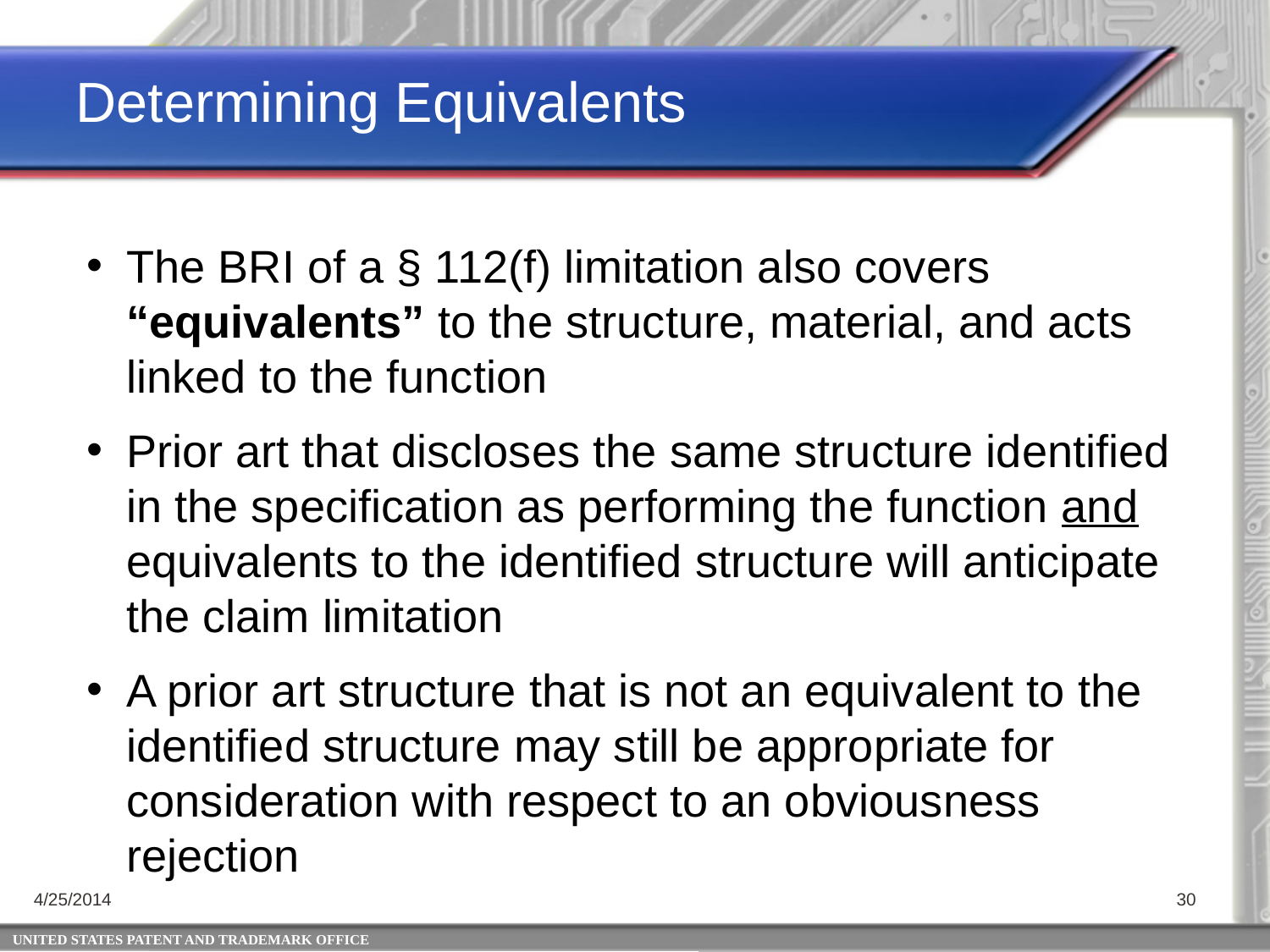

Determining Equivalents
The BRI of a § 112(f) limitation also covers “equivalents” to the structure, material, and acts linked to the function
Prior art that discloses the same structure identified in the specification as performing the function and equivalents to the identified structure will anticipate the claim limitation
A prior art structure that is not an equivalent to the identified structure may still be appropriate for consideration with respect to an obviousness rejection

4/25/2014

30